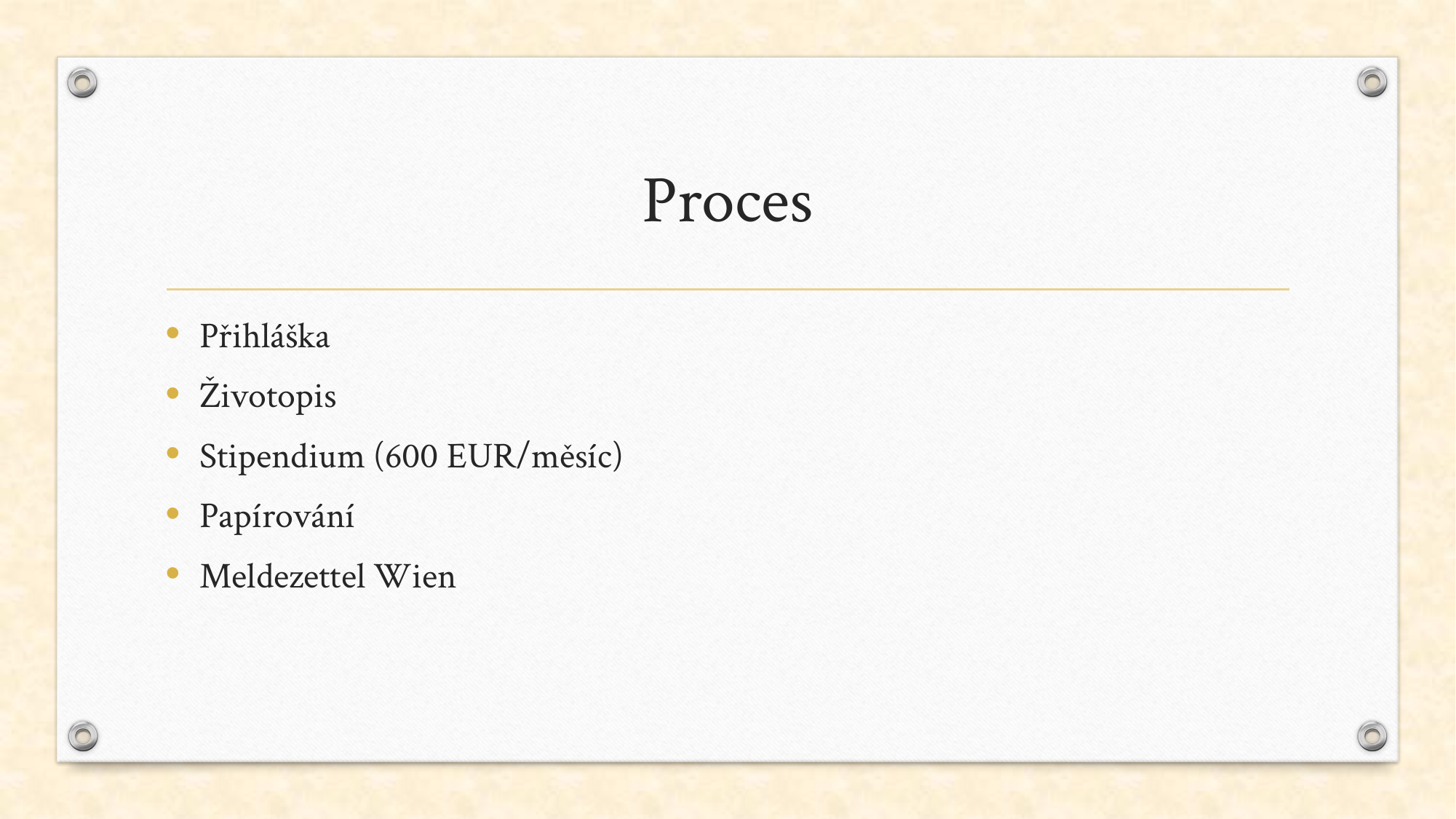

# Proces
Přihláška
Životopis
Stipendium (600 EUR/měsíc)
Papírování
Meldezettel Wien